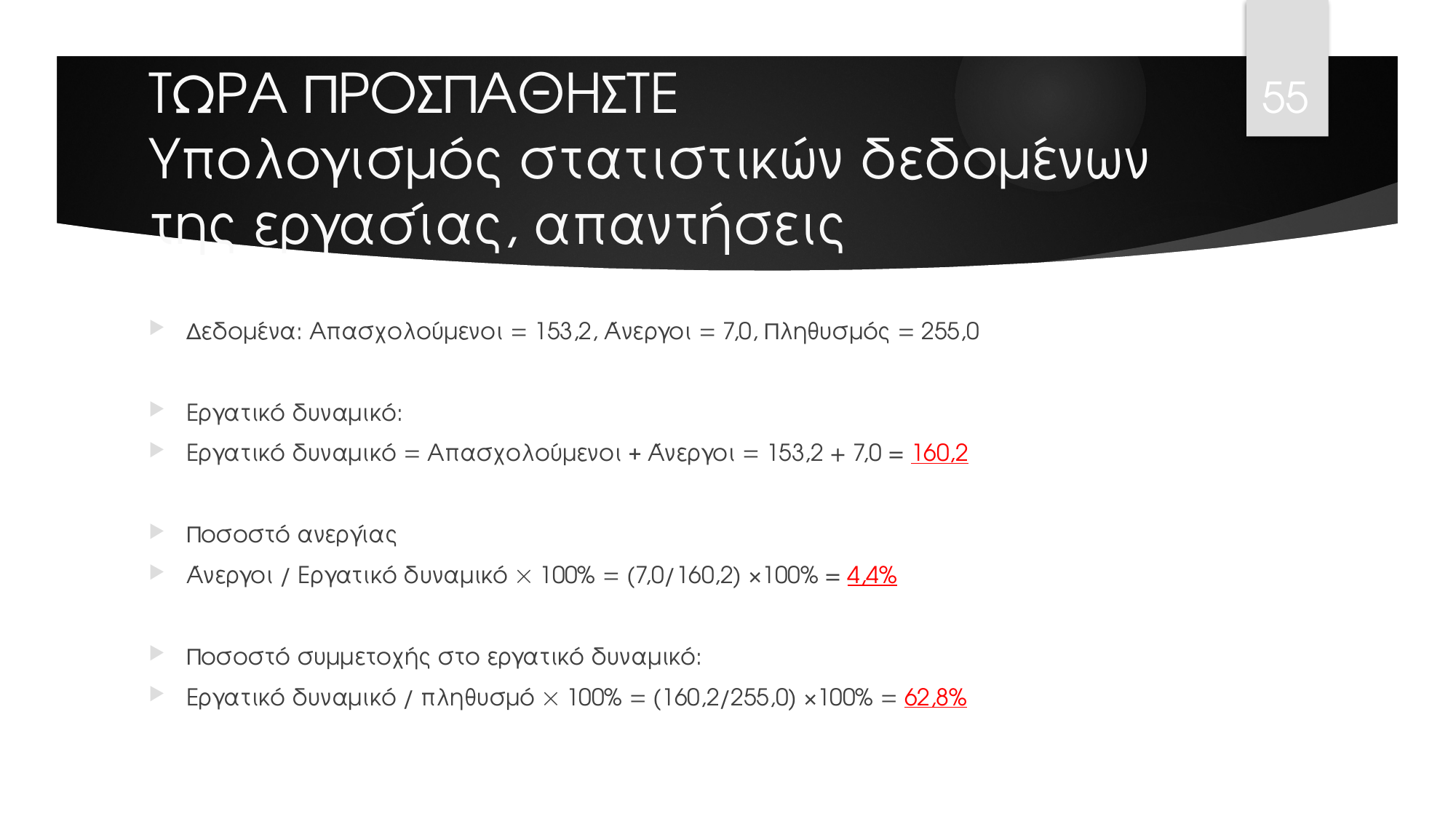

55
# ΤΩΡΑ ΠΡΟΣΠΑΘΗΣΤΕ Υπολογισμός στατιστικών δεδομένων της εργασίας, απαντήσεις
Δεδομένα: Απασχολούμενοι = 153,2, Άνεργοι = 7,0, Πληθυσμός = 255,0

Εργατικό δυναμικό:
Εργατικό δυναμικό = Απασχολούμενοι + Άνεργοι = 153,2 + 7,0 = 160,2

Ποσοστό ανεργίας
Άνεργοι / Εργατικό δυναμικό × 100% = (7,0/160,2) ×100% = 4,4%

Ποσοστό συμμετοχής στο εργατικό δυναμικό:
Εργατικό δυναμικό / πληθυσμό × 100% = (160,2/255,0) ×100% = 62,8%